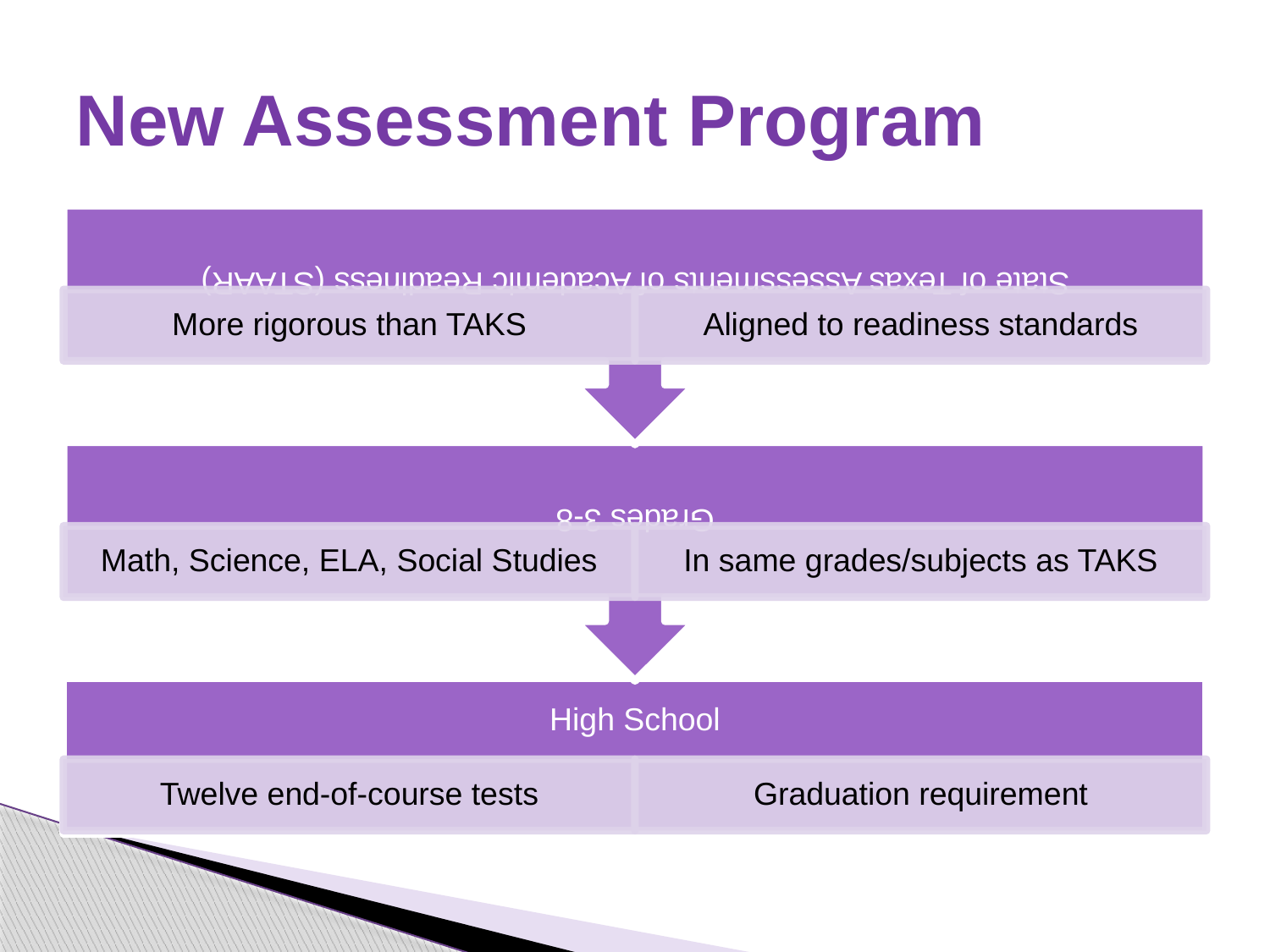

# New Assessment Program
High School
Twelve end-of-course tests
Graduation requirement
Grades 3-8
Math, Science, ELA, Social Studies
In same grades/subjects as TAKS
State of Texas Assessments of Academic Readiness (STAAR)
More rigorous than TAKS
Aligned to readiness standards